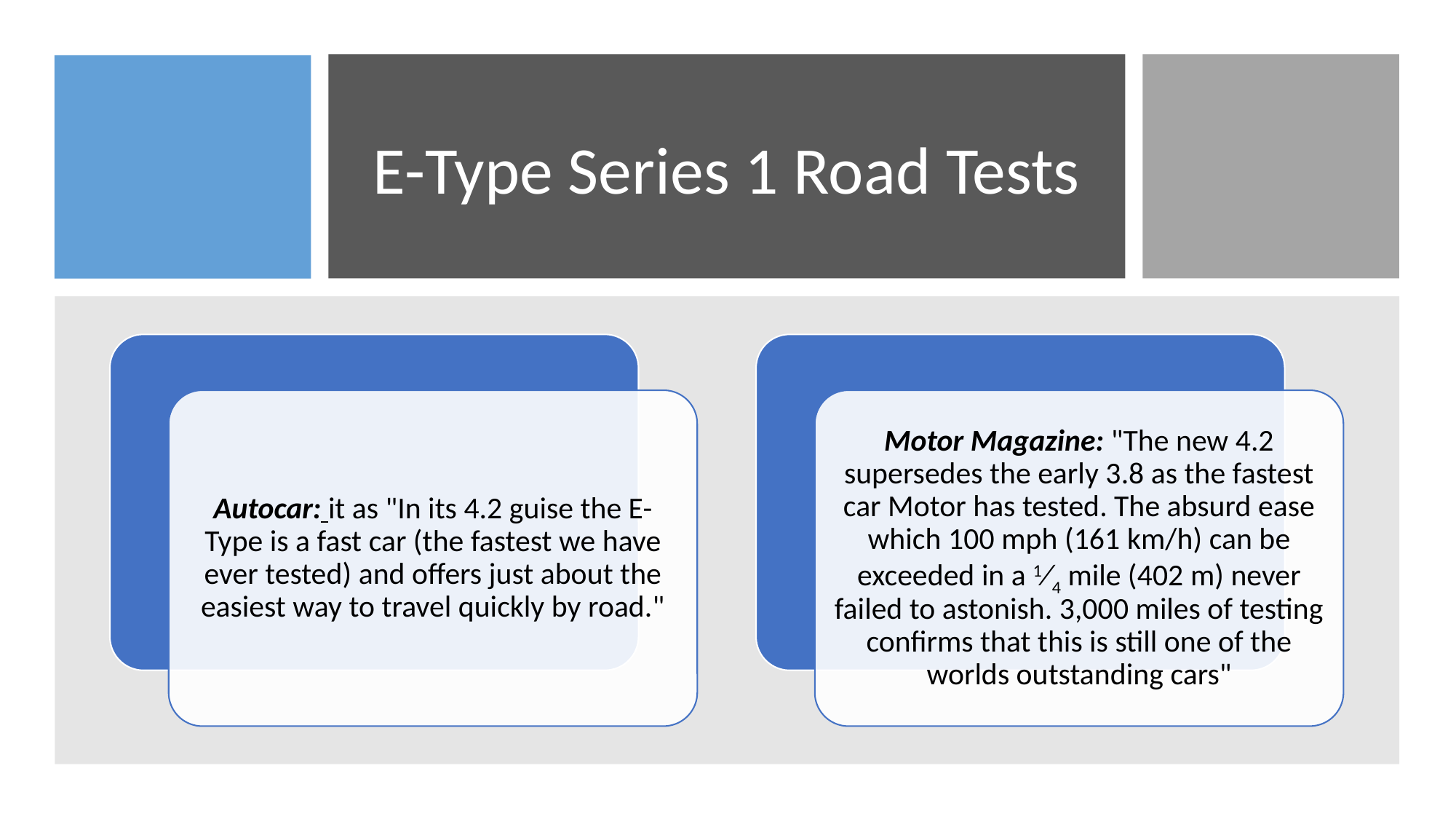

# E-Type Series 1 Road Tests

Autocar: it as "In its 4.2 guise the E-Type is a fast car (the fastest we have ever tested) and offers just about the easiest way to travel quickly by road."

Motor Magazine: "The new 4.2 supersedes the early 3.8 as the fastest car Motor has tested. The absurd ease which 100 mph (161 km/h) can be exceeded in a 1⁄4 mile (402 m) never failed to astonish. 3,000 miles of testing confirms that this is still one of the worlds outstanding cars"